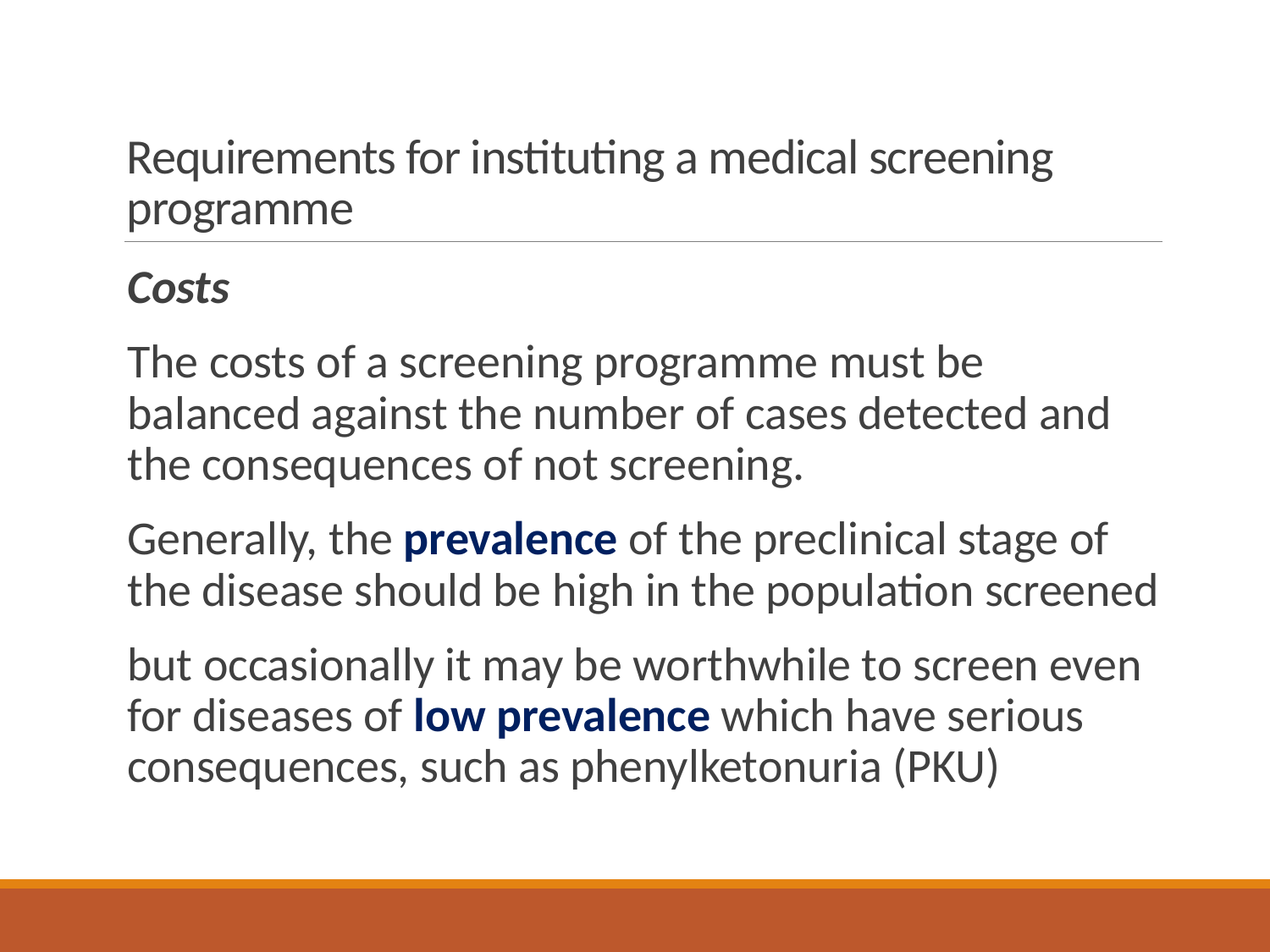

# Requirements for instituting a medical screening programme
Costs
The costs of a screening programme must be balanced against the number of cases detected and the consequences of not screening.
Generally, the prevalence of the preclinical stage of the disease should be high in the population screened
but occasionally it may be worthwhile to screen even for diseases of low prevalence which have serious consequences, such as phenylketonuria (PKU)